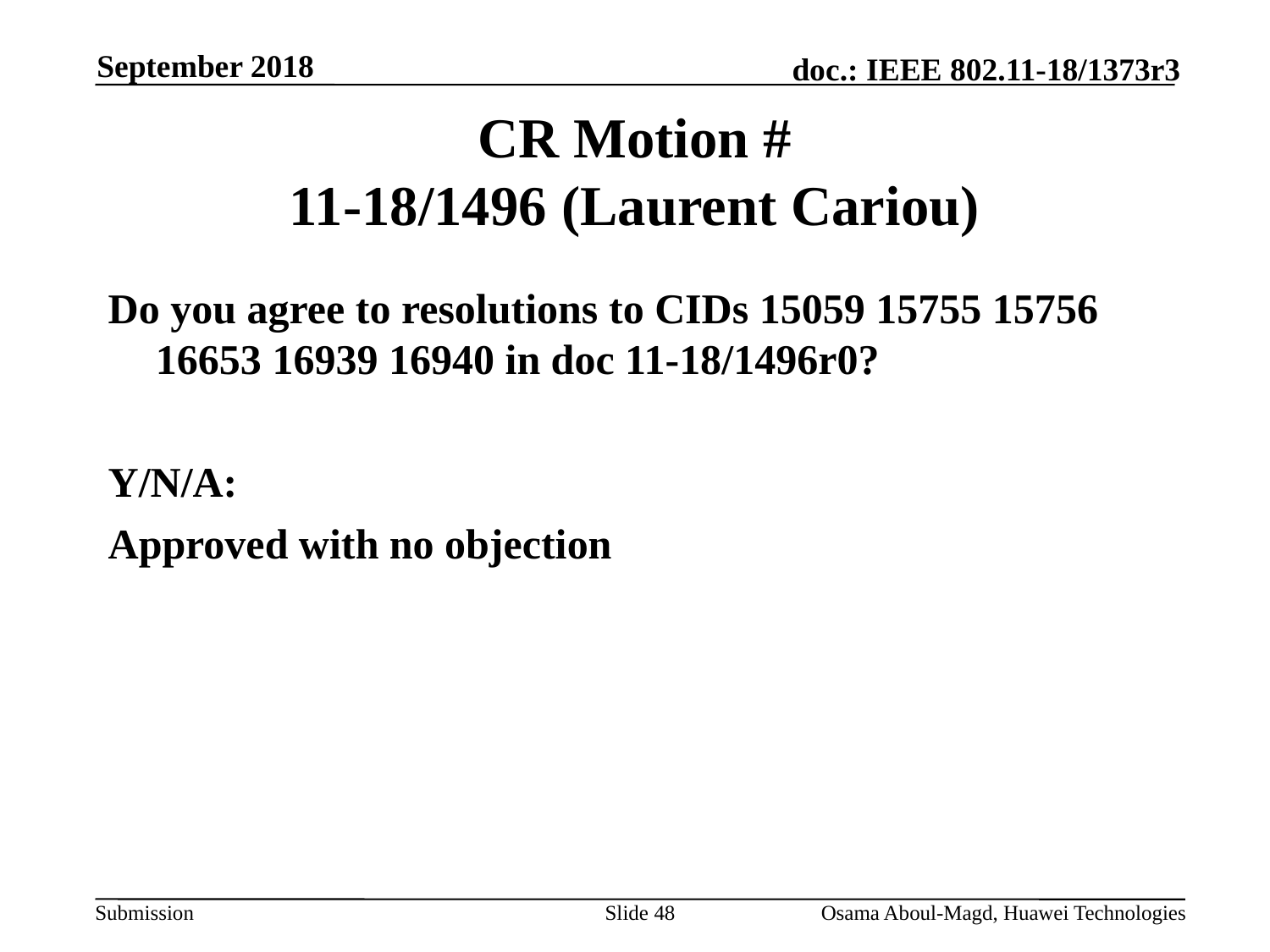

September 2018
# CR Motion # 11-18/1496 (Laurent Cariou)
Do you agree to resolutions to CIDs 15059 15755 15756 16653 16939 16940 in doc 11-18/1496r0?

Y/N/A:
Approved with no objection

Slide 48
Osama Aboul-Magd, Huawei Technologies